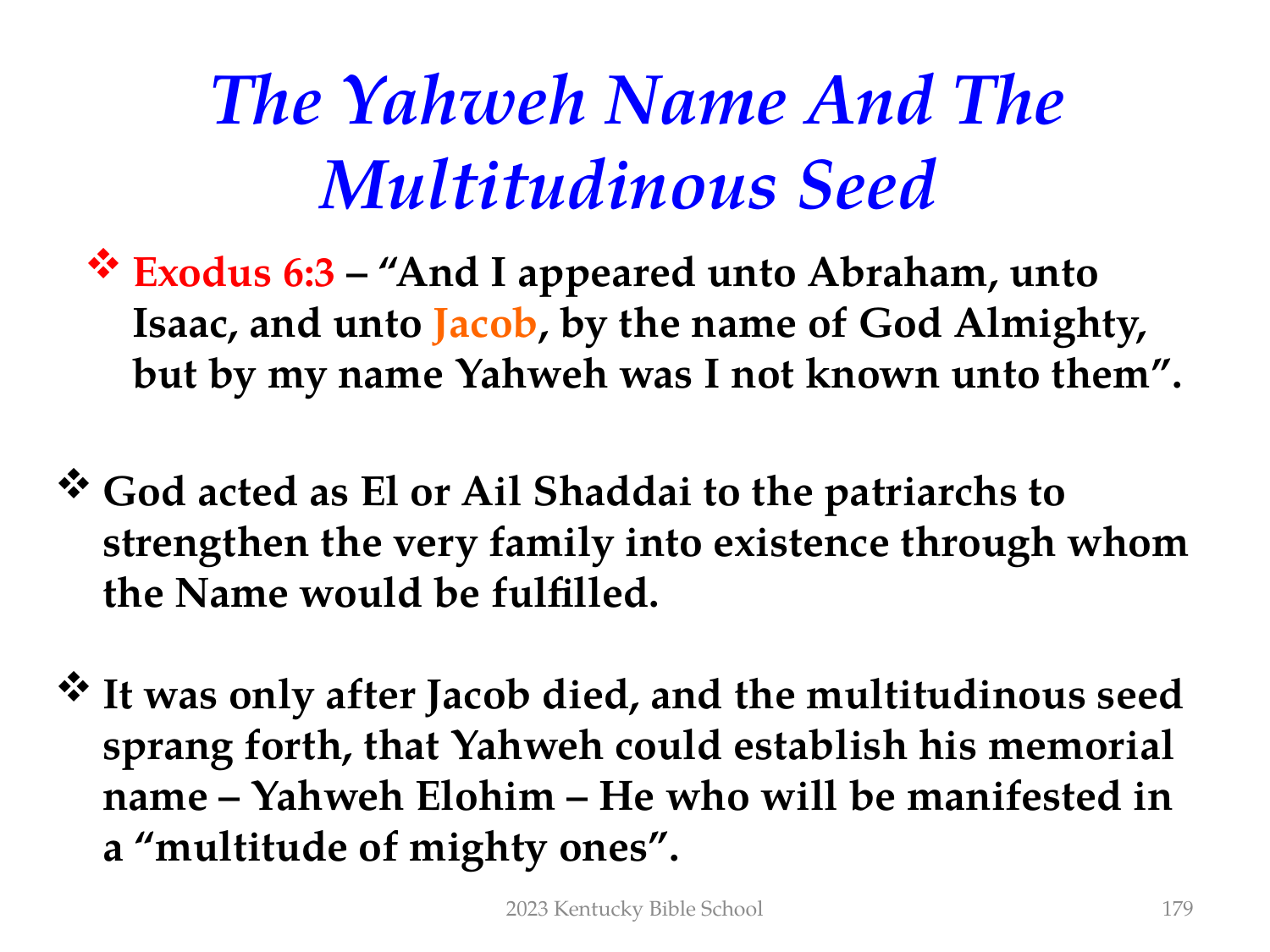

The Yahweh Name And The Multitudinous Seed
Exodus 6:3 – “And I appeared unto Abraham, unto Isaac, and unto Jacob, by the name of God Almighty, but by my name Yahweh was I not known unto them”.
God acted as El or Ail Shaddai to the patriarchs to strengthen the very family into existence through whom the Name would be fulfilled.

It was only after Jacob died, and the multitudinous seed sprang forth, that Yahweh could establish his memorial name – Yahweh Elohim – He who will be manifested in a “multitude of mighty ones”.

2023 Kentucky Bible School
179